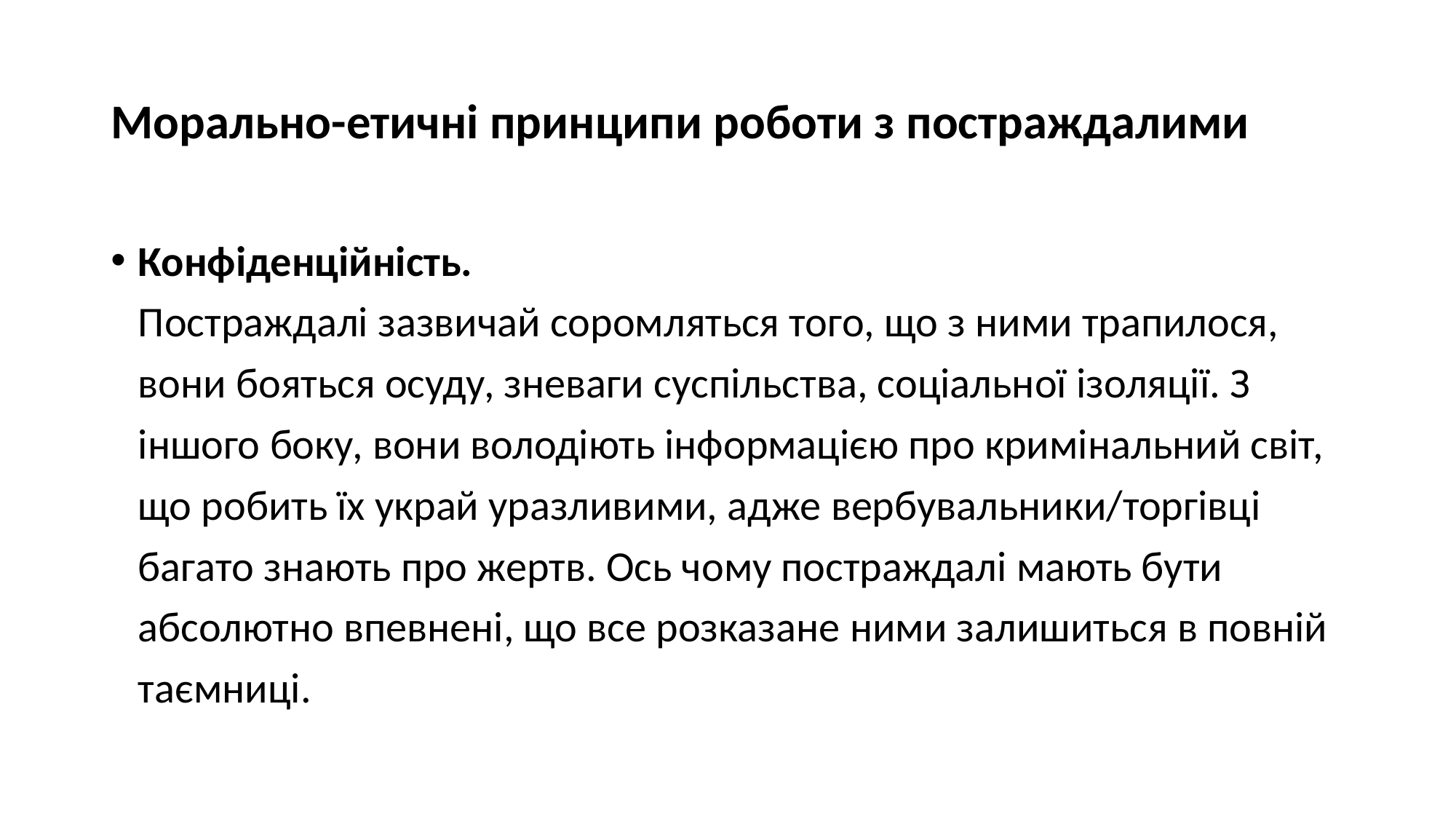

# Морально-етичні принципи роботи з постраждалими
Конфіденційність.
Постраждалі зазвичай соромляться того, що з ними трапилося, вони бояться осуду, зневаги суспільства, соціальної ізоляції. З іншого боку, вони володіють інформацією про кримінальний світ, що робить їх украй уразливими, адже вербувальники/торгівці багато знають про жертв. Ось чому постраждалі мають бути абсолютно впевнені, що все розказане ними залишиться в повній таємниці.